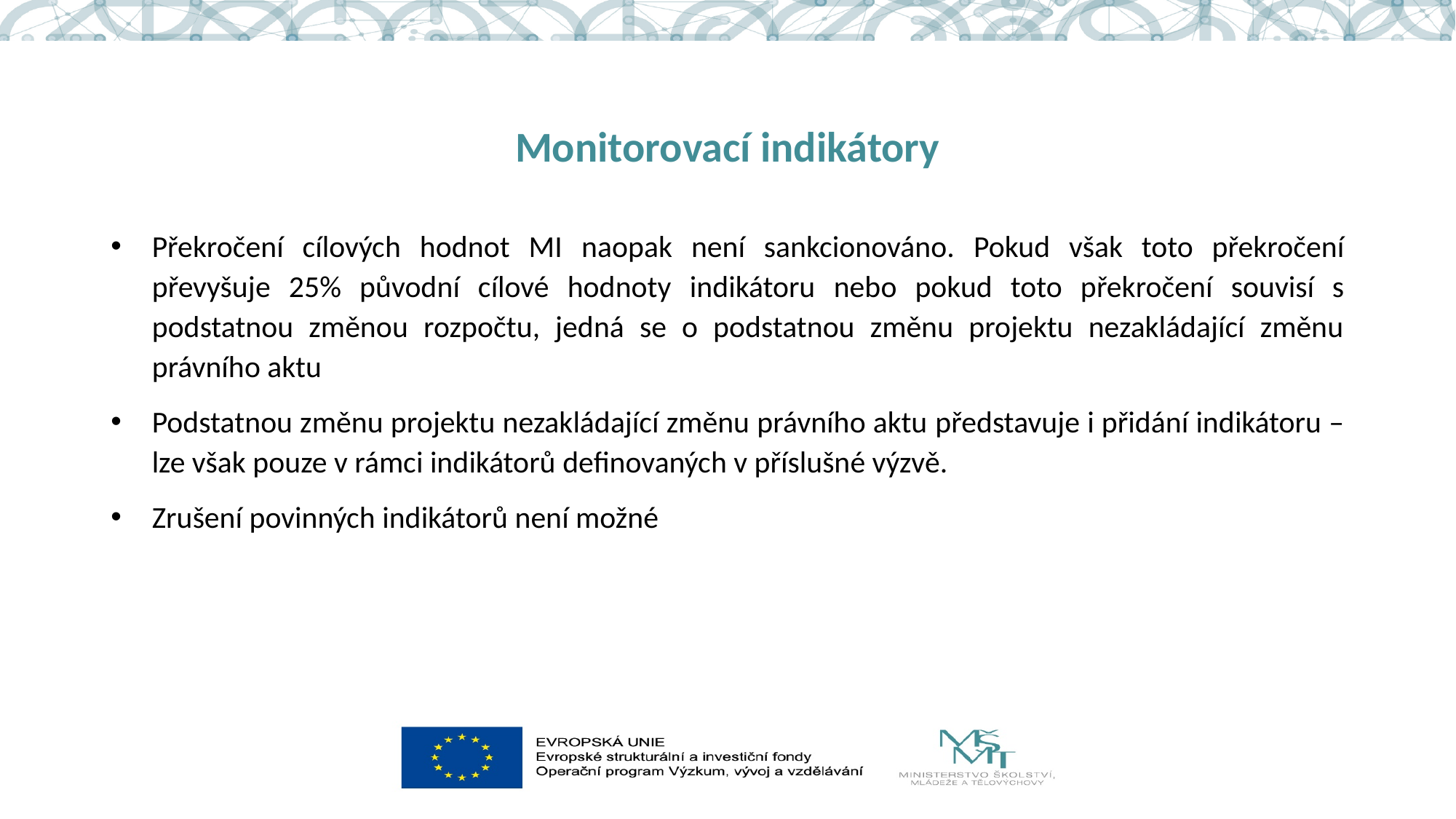

# Monitorovací indikátory
Překročení cílových hodnot MI naopak není sankcionováno. Pokud však toto překročení převyšuje 25% původní cílové hodnoty indikátoru nebo pokud toto překročení souvisí s podstatnou změnou rozpočtu, jedná se o podstatnou změnu projektu nezakládající změnu právního aktu
Podstatnou změnu projektu nezakládající změnu právního aktu představuje i přidání indikátoru – lze však pouze v rámci indikátorů definovaných v příslušné výzvě.
Zrušení povinných indikátorů není možné